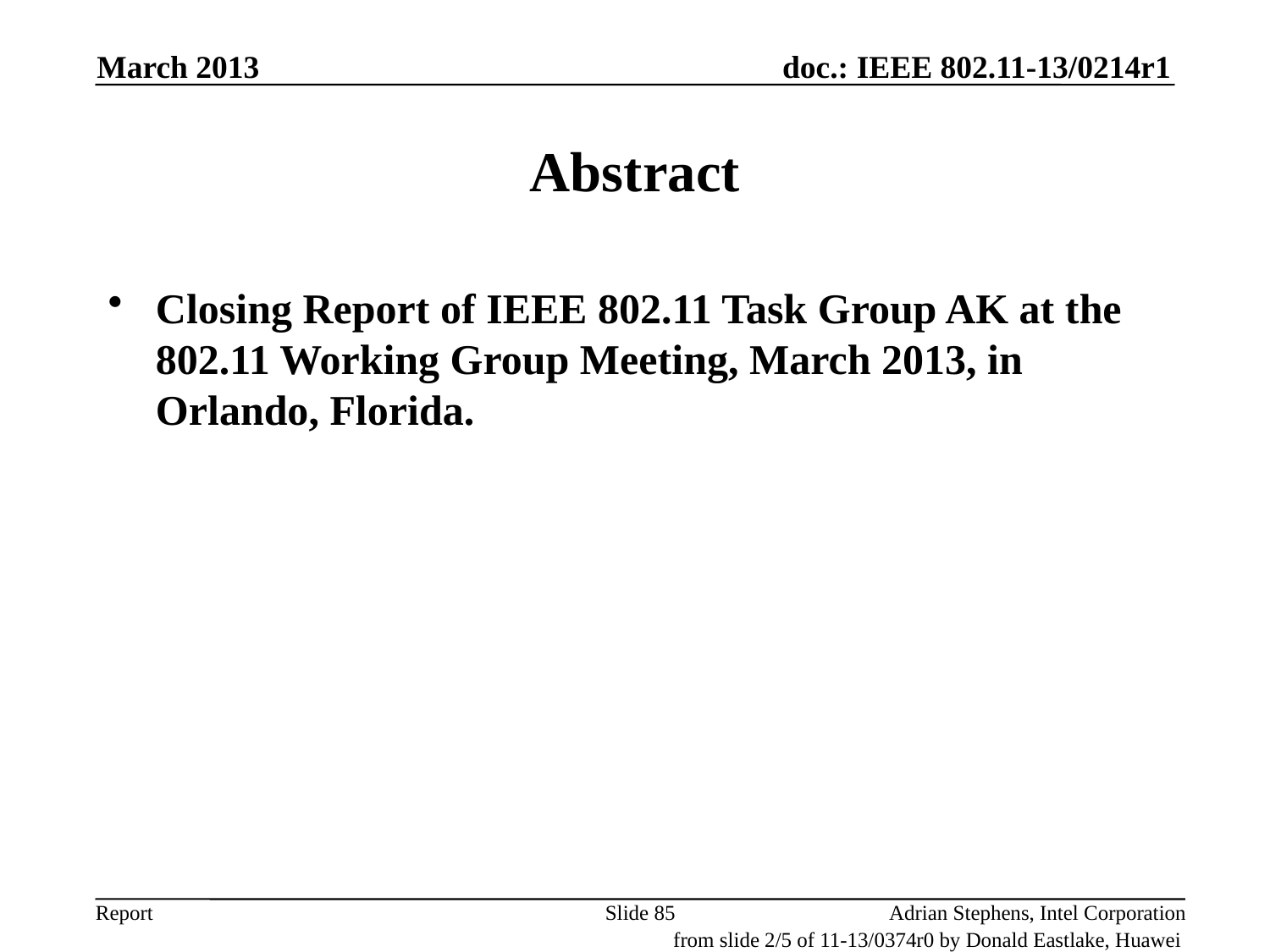

March 2013
# Abstract
Closing Report of IEEE 802.11 Task Group AK at the 802.11 Working Group Meeting, March 2013, in Orlando, Florida.
Slide 85
Adrian Stephens, Intel Corporation
from slide 2/5 of 11-13/0374r0 by Donald Eastlake, Huawei